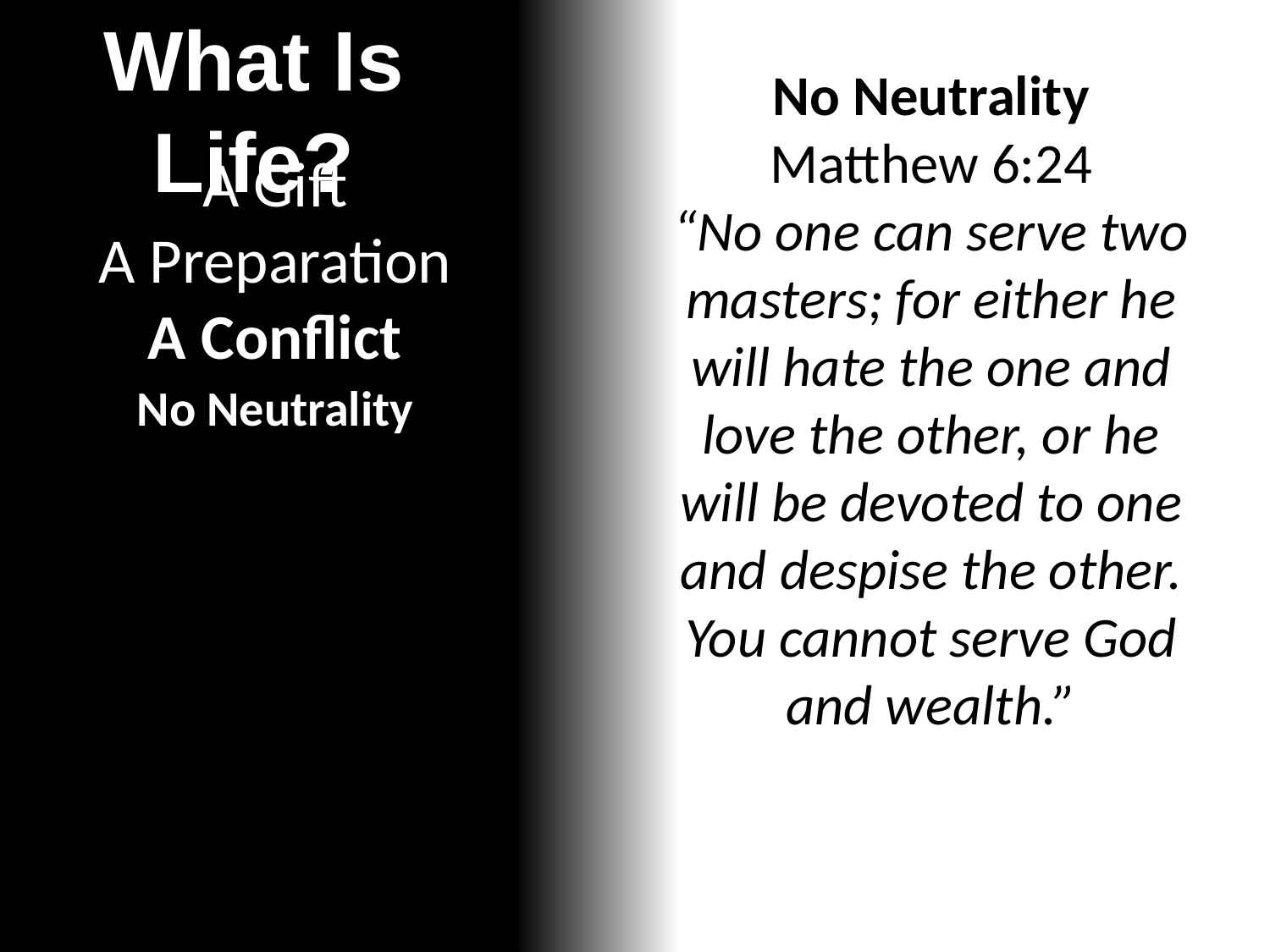

What Is Life?

No Neutrality
Matthew 6:24
“No one can serve two masters; for either he will hate the one and love the other, or he will be devoted to one and despise the other. You cannot serve God and wealth.”
A Gift
A Preparation
A Conflict
No Neutrality